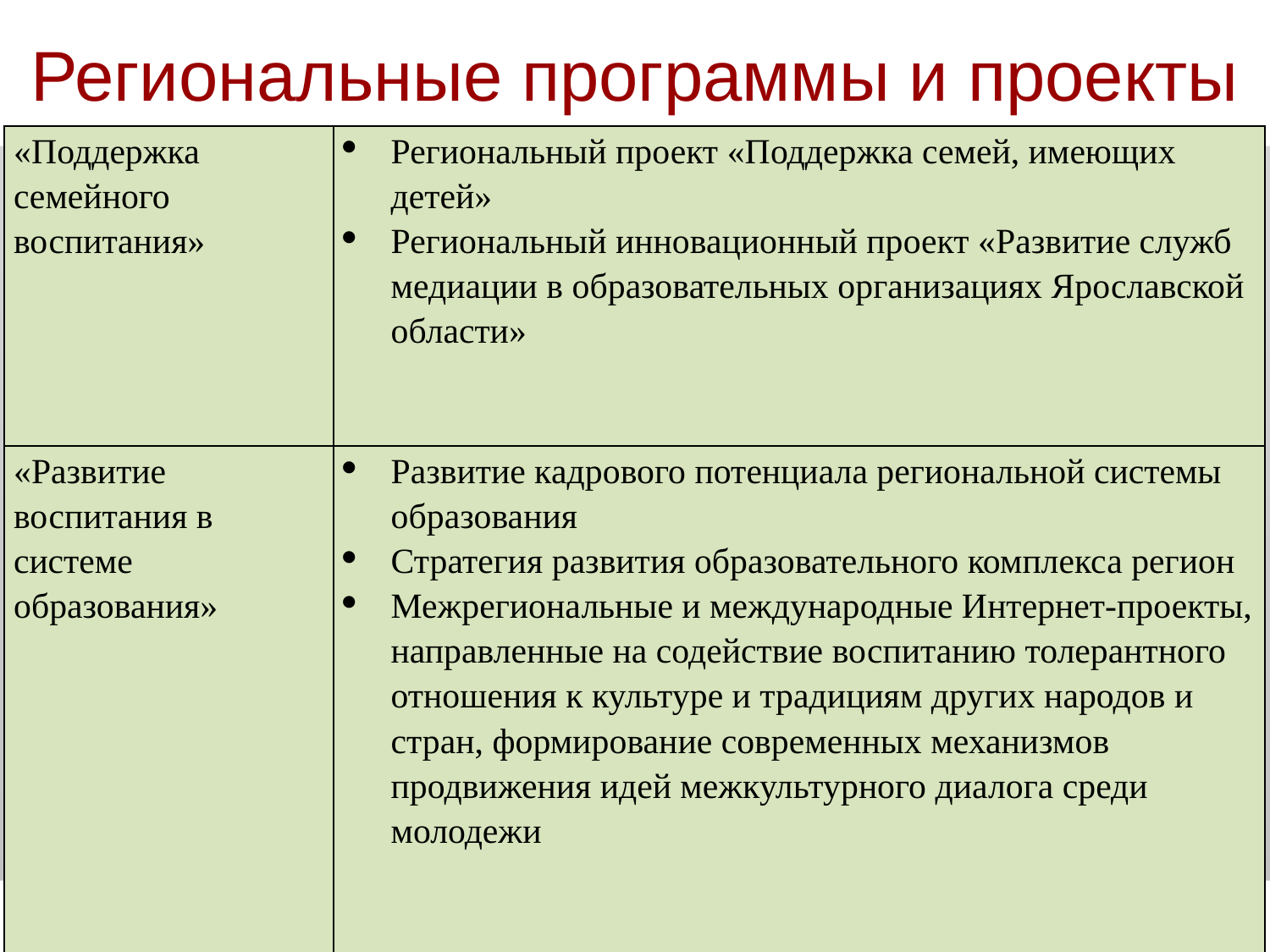

# Региональные программы и проекты
| «Поддержка семейного воспитания» | Региональный проект «Поддержка семей, имеющих детей» Региональный инновационный проект «Развитие служб медиации в образовательных организациях Ярославской области» |
| --- | --- |
| «Развитие воспитания в системе образования» | Развитие кадрового потенциала региональной системы образования Стратегия развития образовательного комплекса регион Межрегиональные и международные Интернет-проекты, направленные на содействие воспитанию толерантного отношения к культуре и традициям других народов и стран, формирование современных механизмов продвижения идей межкультурного диалога среди молодежи |